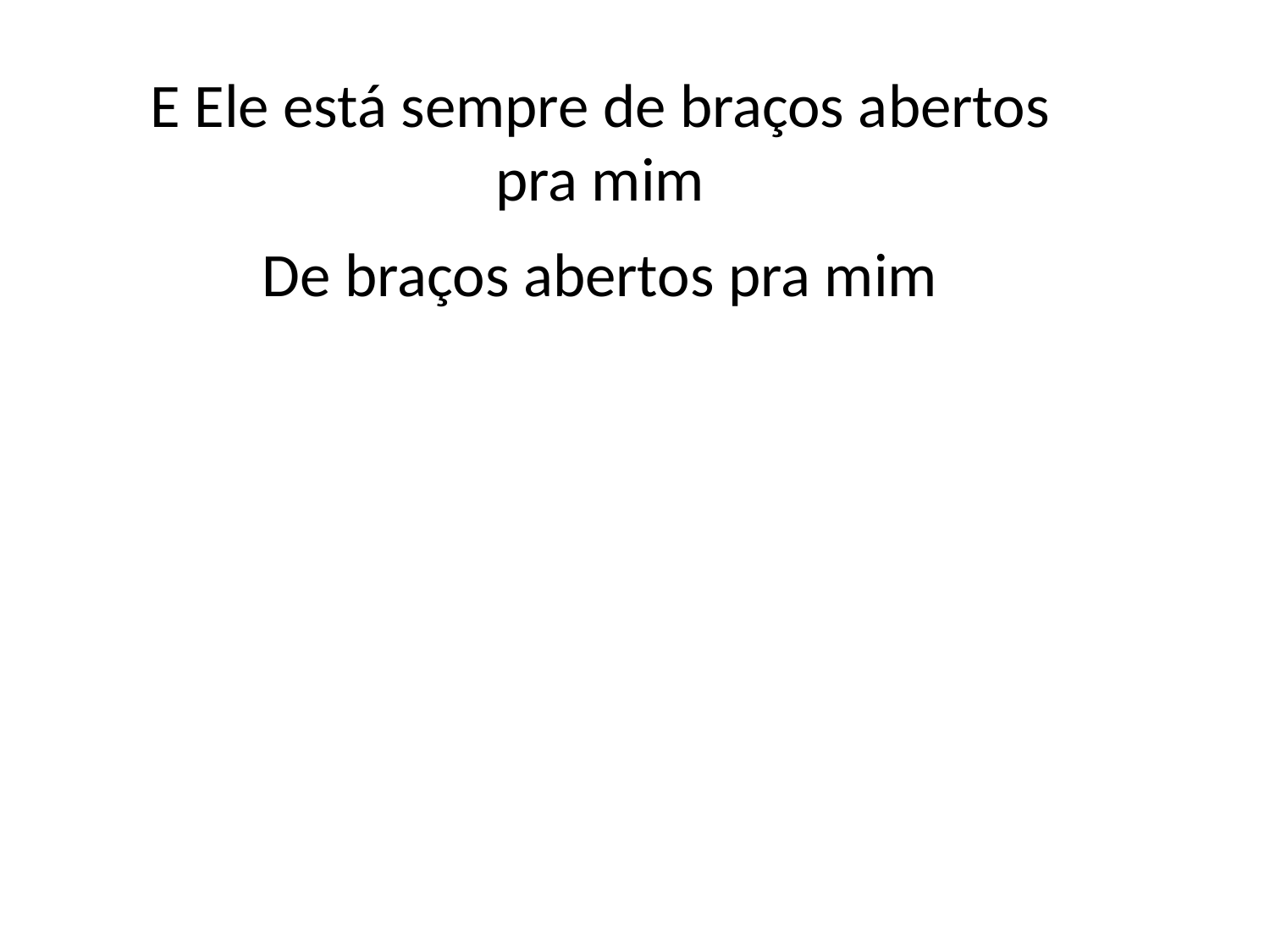

E Ele está sempre de braços abertos
pra mim

De braços abertos pra mim

#